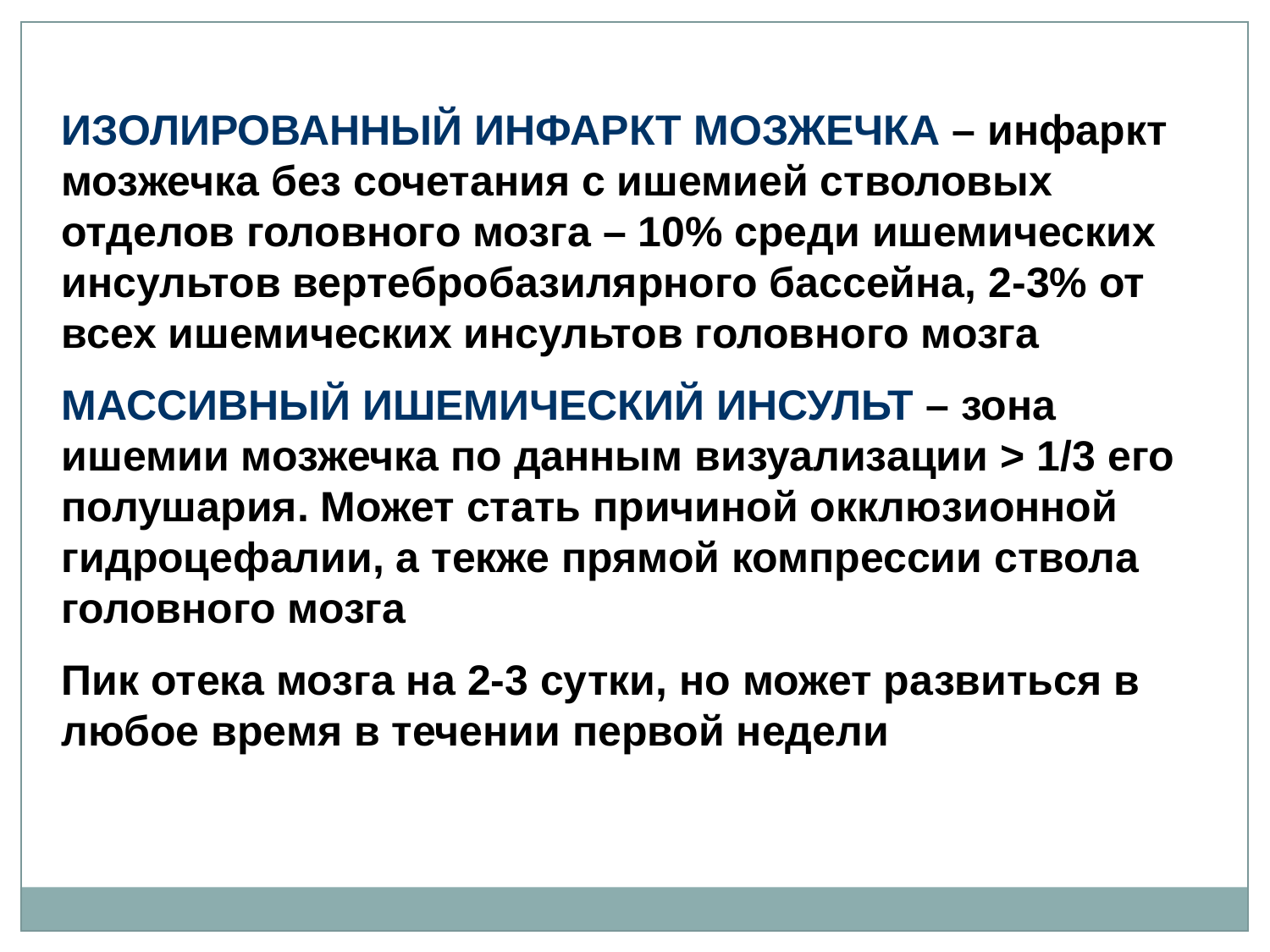

ИЗОЛИРОВАННЫЙ ИНФАРКТ МОЗЖЕЧКА – инфаркт мозжечка без сочетания с ишемией стволовых отделов головного мозга – 10% среди ишемических инсультов вертебробазилярного бассейна, 2-3% от всех ишемических инсультов головного мозга
МАССИВНЫЙ ИШЕМИЧЕСКИЙ ИНСУЛЬТ – зона ишемии мозжечка по данным визуализации > 1/3 его полушария. Может стать причиной окклюзионной гидроцефалии, а текже прямой компрессии ствола головного мозга
Пик отека мозга на 2-3 сутки, но может развиться в любое время в течении первой недели